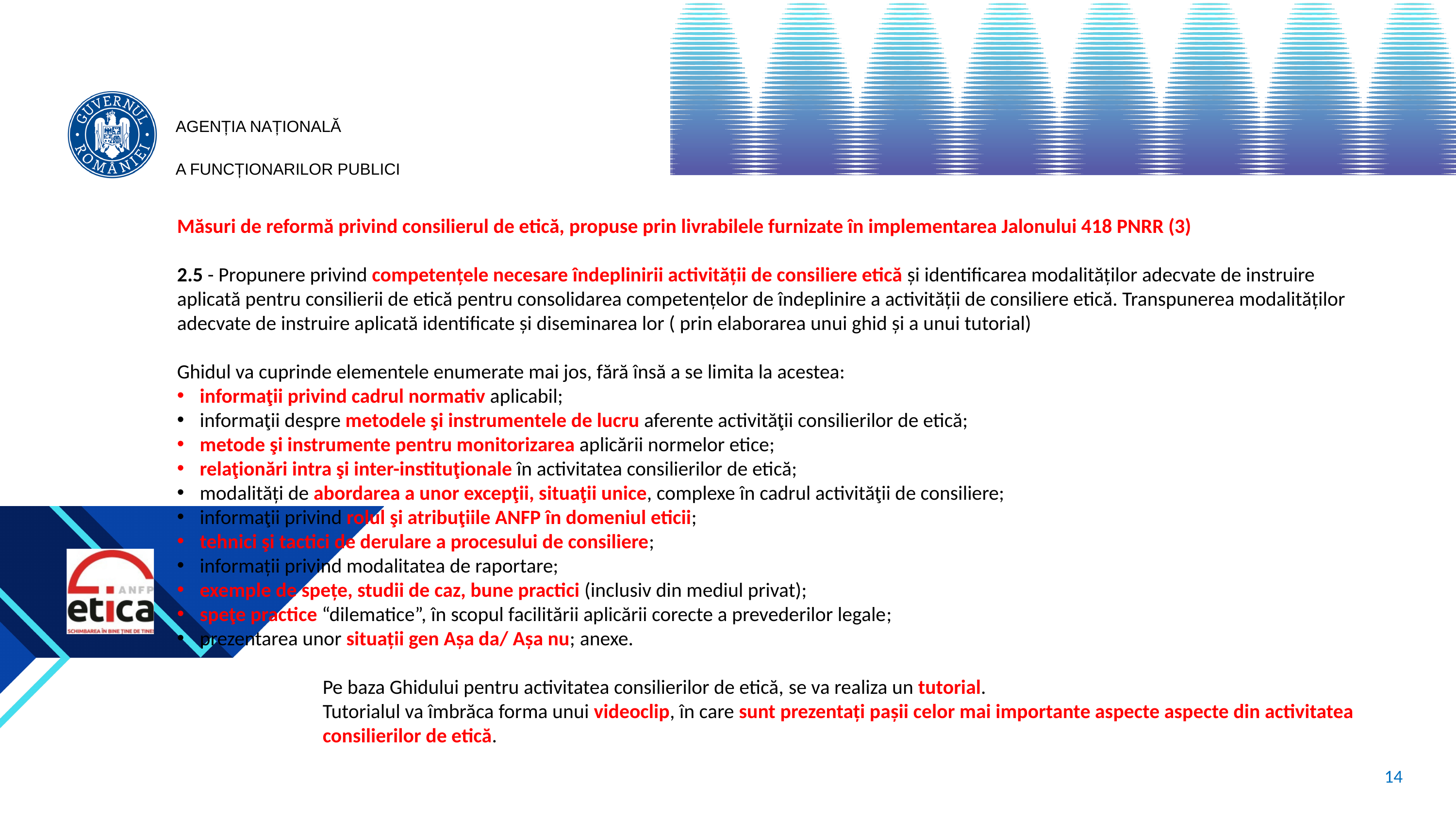

Măsuri de reformă privind consilierul de etică, propuse prin livrabilele furnizate în implementarea Jalonului 418 PNRR (3)

2.5 - Propunere privind competențele necesare îndeplinirii activității de consiliere etică și identificarea modalităților adecvate de instruire aplicată pentru consilierii de etică pentru consolidarea competențelor de îndeplinire a activității de consiliere etică. Transpunerea modalităților adecvate de instruire aplicată identificate și diseminarea lor ( prin elaborarea unui ghid și a unui tutorial)

Ghidul va cuprinde elementele enumerate mai jos, fără însă a se limita la acestea:
informaţii privind cadrul normativ aplicabil;
informaţii despre metodele şi instrumentele de lucru aferente activităţii consilierilor de etică;
metode şi instrumente pentru monitorizarea aplicării normelor etice;
relaţionări intra şi inter-instituţionale în activitatea consilierilor de etică;
modalități de abordarea a unor excepţii, situaţii unice, complexe în cadrul activităţii de consiliere;
informaţii privind rolul şi atribuţiile ANFP în domeniul eticii;
tehnici şi tactici de derulare a procesului de consiliere;
informații privind modalitatea de raportare;
exemple de spețe, studii de caz, bune practici (inclusiv din mediul privat);
speţe practice “dilematice”, în scopul facilitării aplicării corecte a prevederilor legale;
prezentarea unor situații gen Așa da/ Așa nu; anexe.

Pe baza Ghidului pentru activitatea consilierilor de etică, se va realiza un tutorial.
Tutorialul va îmbrăca forma unui videoclip, în care sunt prezentați pașii celor mai importante aspecte aspecte din activitatea consilierilor de etică.

14